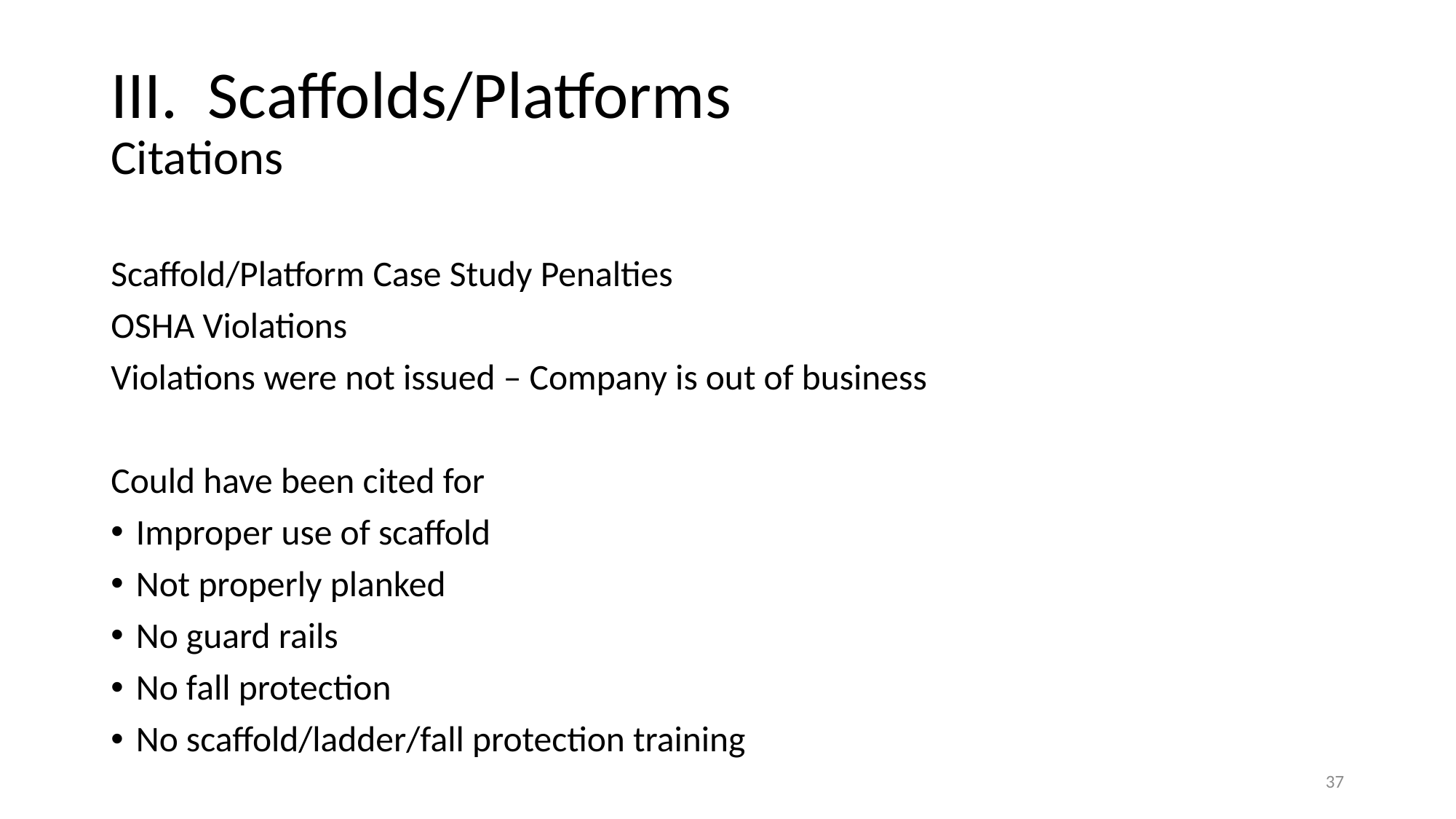

# III.  Scaffolds/Platforms Citations
Scaffold/Platform Case Study Penalties
OSHA Violations
Violations were not issued – Company is out of business

Could have been cited for
Improper use of scaffold
Not properly planked
No guard rails
No fall protection
No scaffold/ladder/fall protection training
37